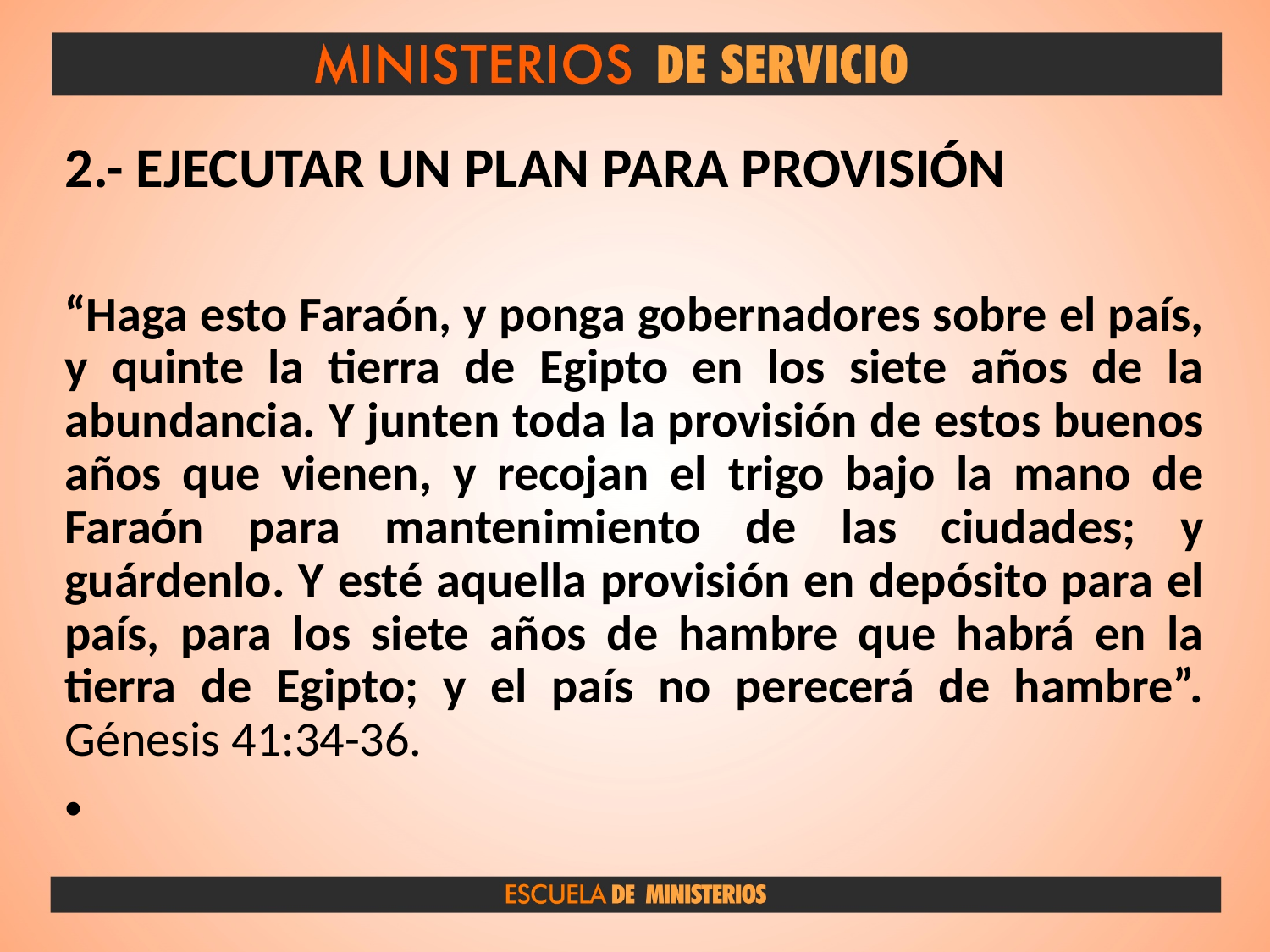

2.- EJECUTAR UN PLAN PARA PROVISIÓN

“Haga esto Faraón, y ponga gobernadores sobre el país, y quinte la tierra de Egipto en los siete años de la abundancia. Y junten toda la provisión de estos buenos años que vienen, y recojan el trigo bajo la mano de Faraón para mantenimiento de las ciudades; y guárdenlo. Y esté aquella provisión en depósito para el país, para los siete años de hambre que habrá en la tierra de Egipto; y el país no perecerá de hambre”. Génesis 41:34-36.